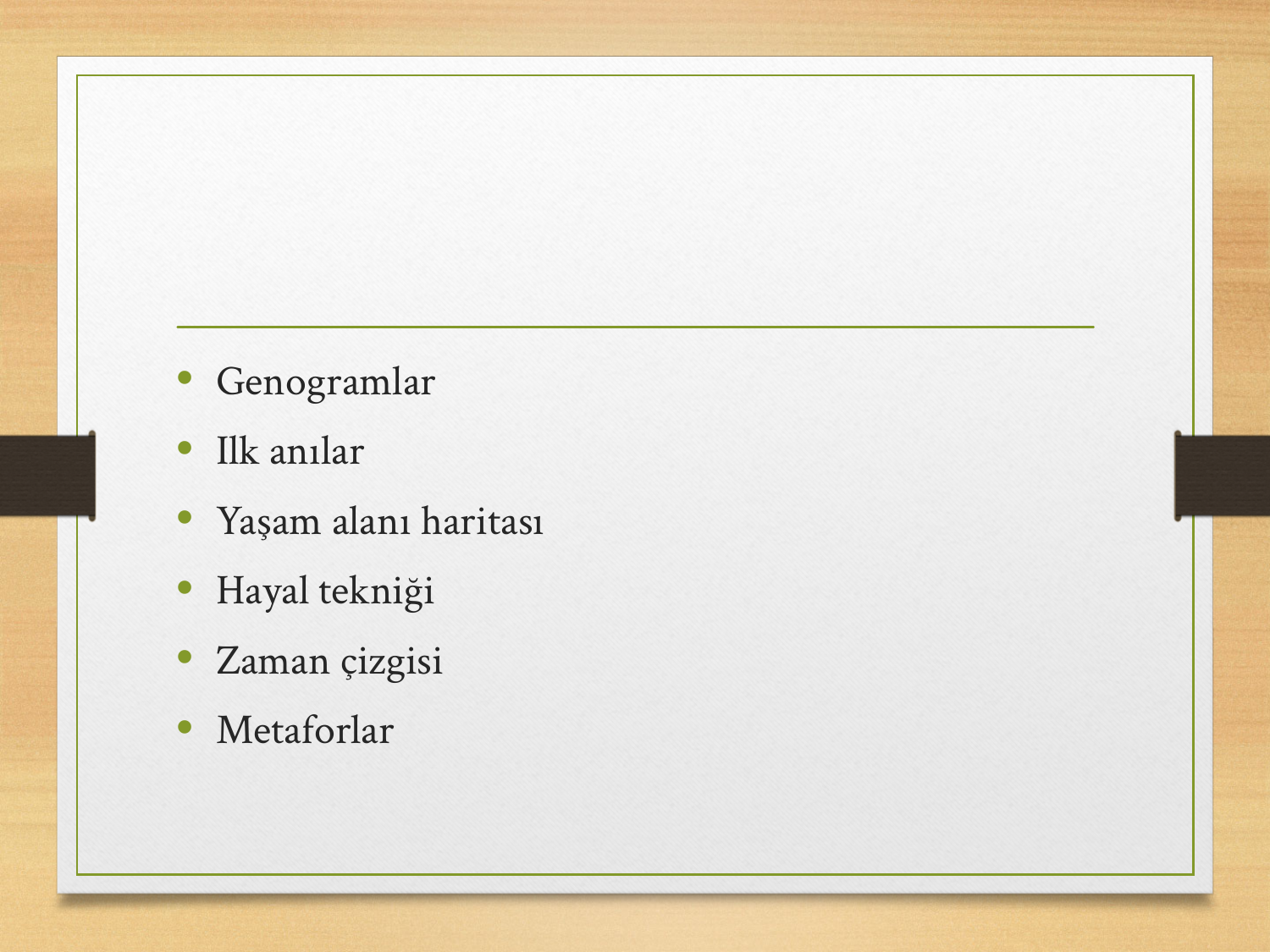

#
Genogramlar
Ilk anılar
Yaşam alanı haritası
Hayal tekniği
Zaman çizgisi
Metaforlar